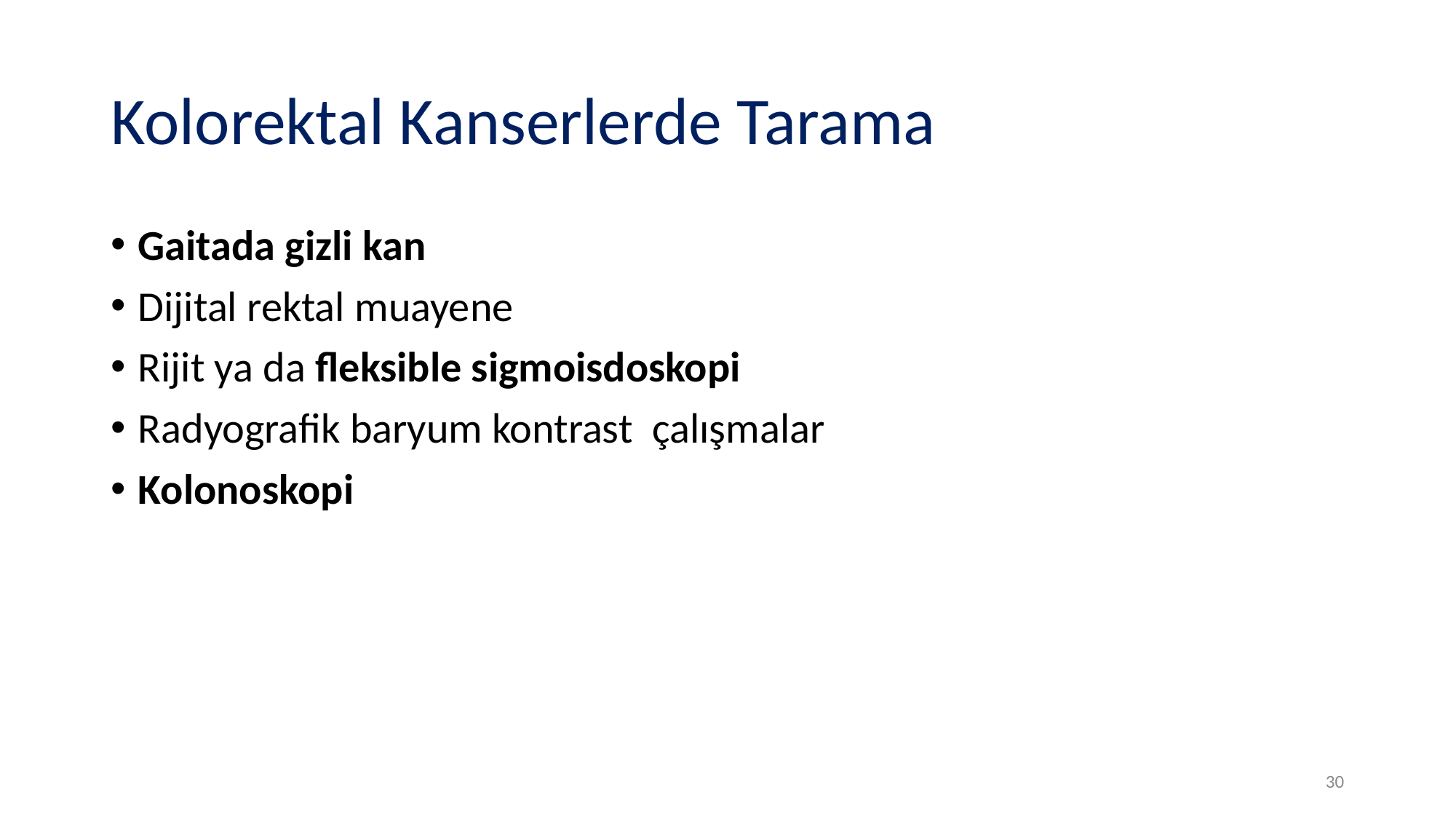

# Kolorektal Kanserlerde Tarama
Gaitada gizli kan
Dijital rektal muayene
Rijit ya da fleksible sigmoisdoskopi
Radyografik baryum kontrast  çalışmalar
Kolonoskopi
30